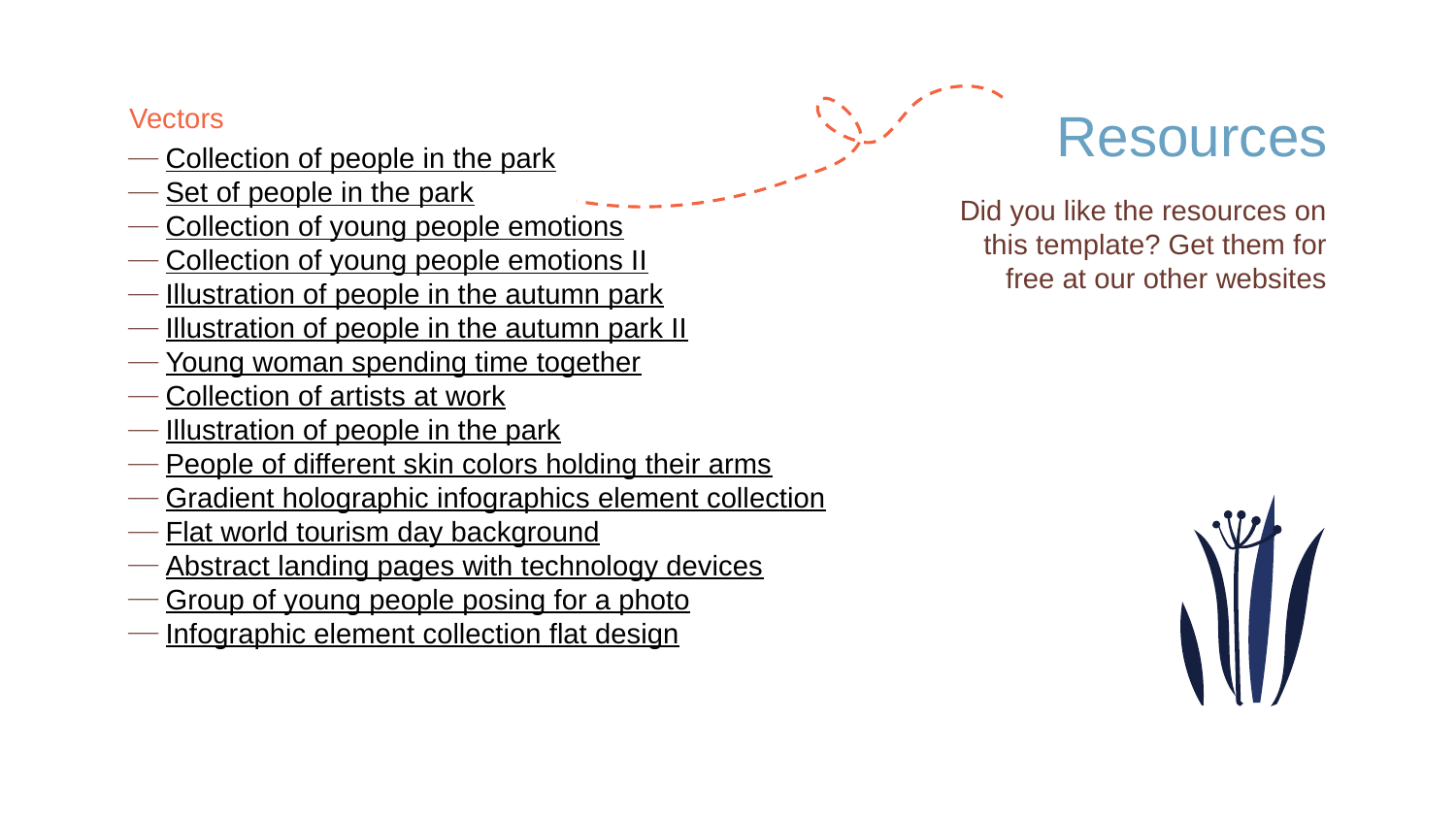

Vectors
Collection of people in the park
Set of people in the park
Collection of young people emotions
Collection of young people emotions II
Illustration of people in the autumn park
Illustration of people in the autumn park II
Young woman spending time together
Collection of artists at work
Illustration of people in the park
People of different skin colors holding their arms
Gradient holographic infographics element collection
Flat world tourism day background
Abstract landing pages with technology devices
Group of young people posing for a photo
Infographic element collection flat design

# Resources
Did you like the resources on this template? Get them for free at our other websites